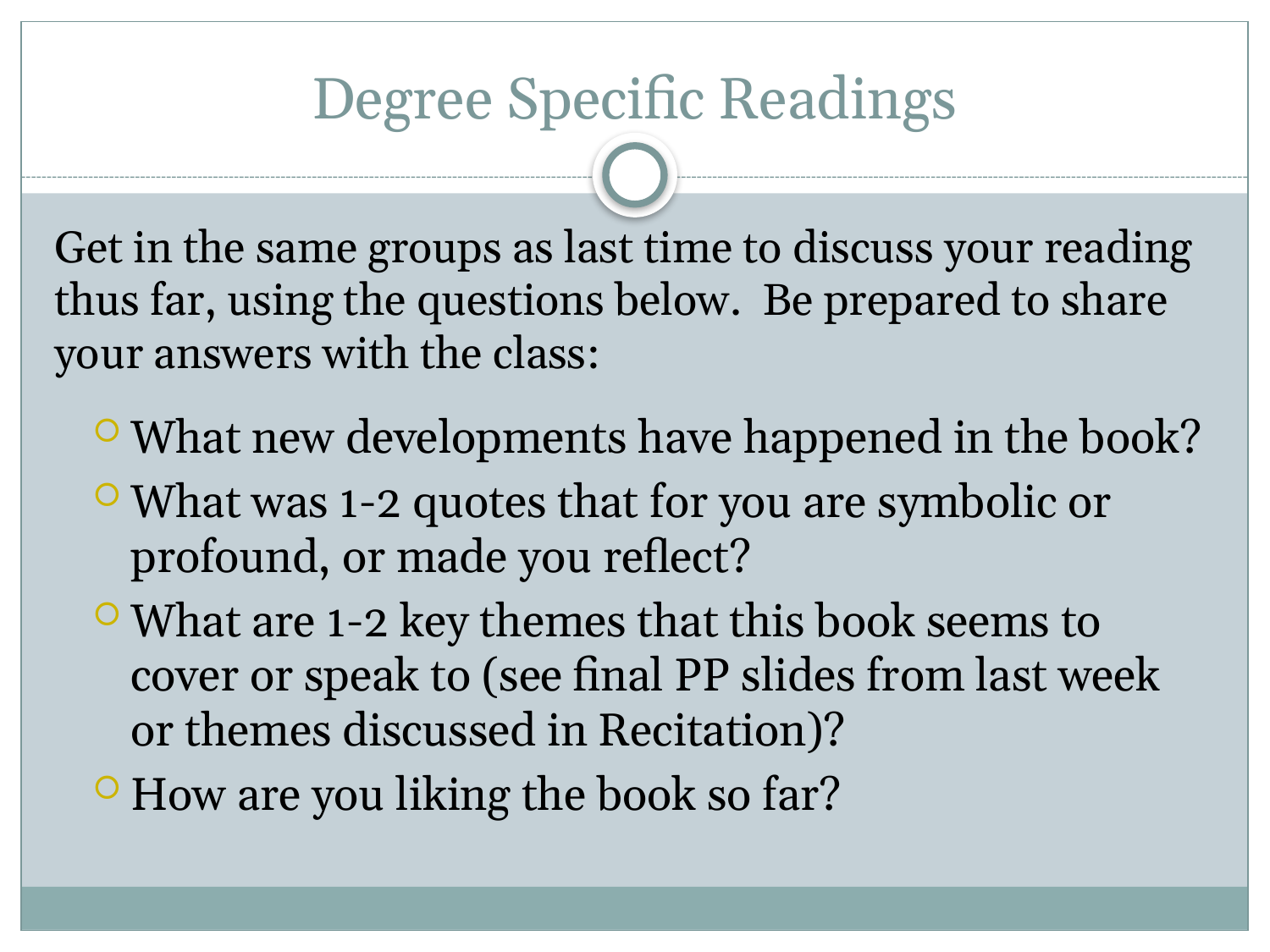

# Degree Specific Readings
Get in the same groups as last time to discuss your reading thus far, using the questions below.  Be prepared to share your answers with the class:

What new developments have happened in the book?
What was 1-2 quotes that for you are symbolic or profound, or made you reflect?
What are 1-2 key themes that this book seems to cover or speak to (see final PP slides from last week or themes discussed in Recitation)?
How are you liking the book so far?